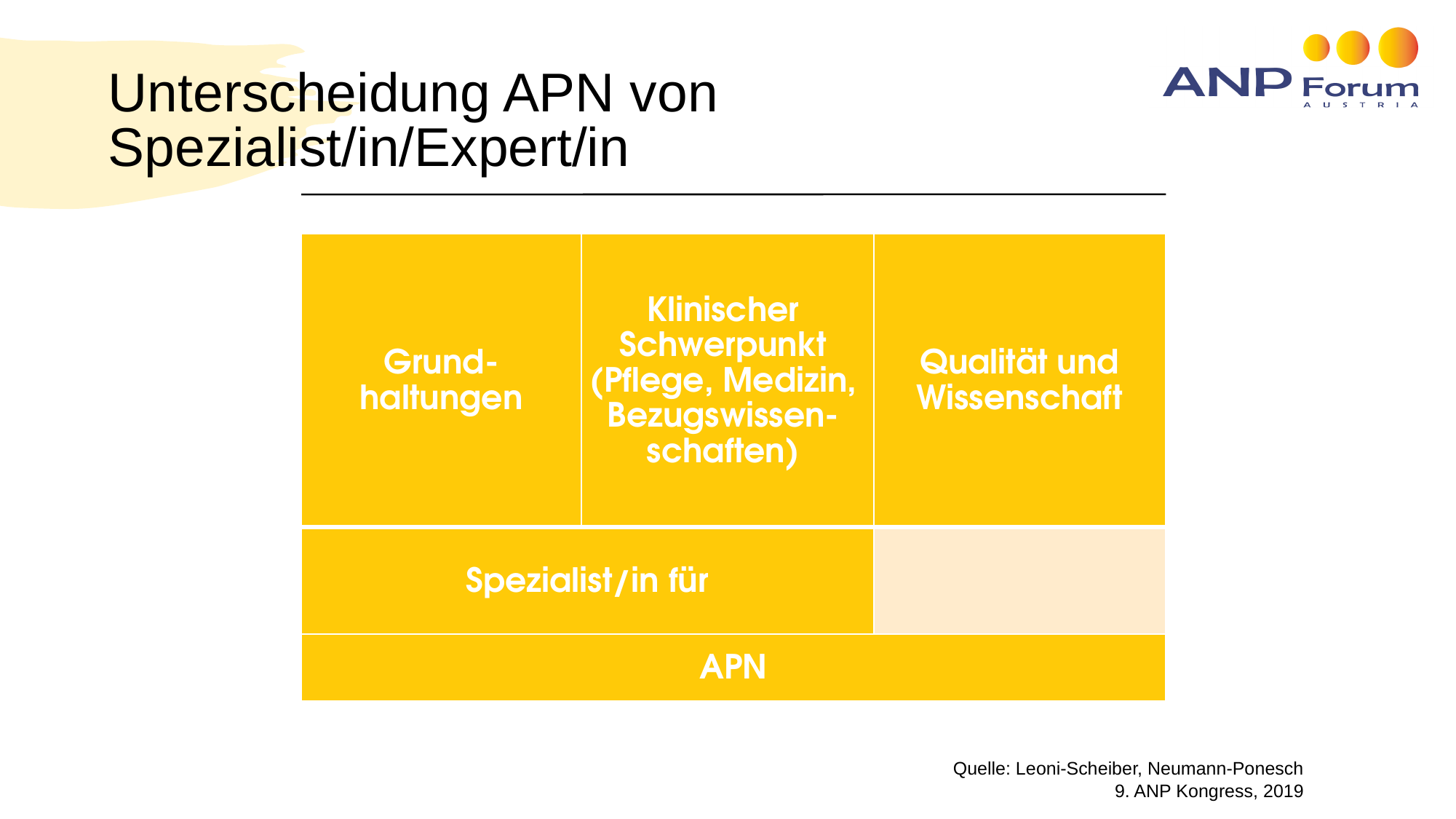

# Unterscheidung APN von Spezialist/in/Expert/in
| Grund- haltungen | Klinischer Schwerpunkt (Pflege, Medizin, Bezugswissen-schaften) | Qualität und Wissenschaft |
| --- | --- | --- |
| Spezialist/in für |  |  |
| APN |  |  |
Quelle: Leoni-Scheiber, Neumann-Ponesch
9. ANP Kongress, 2019